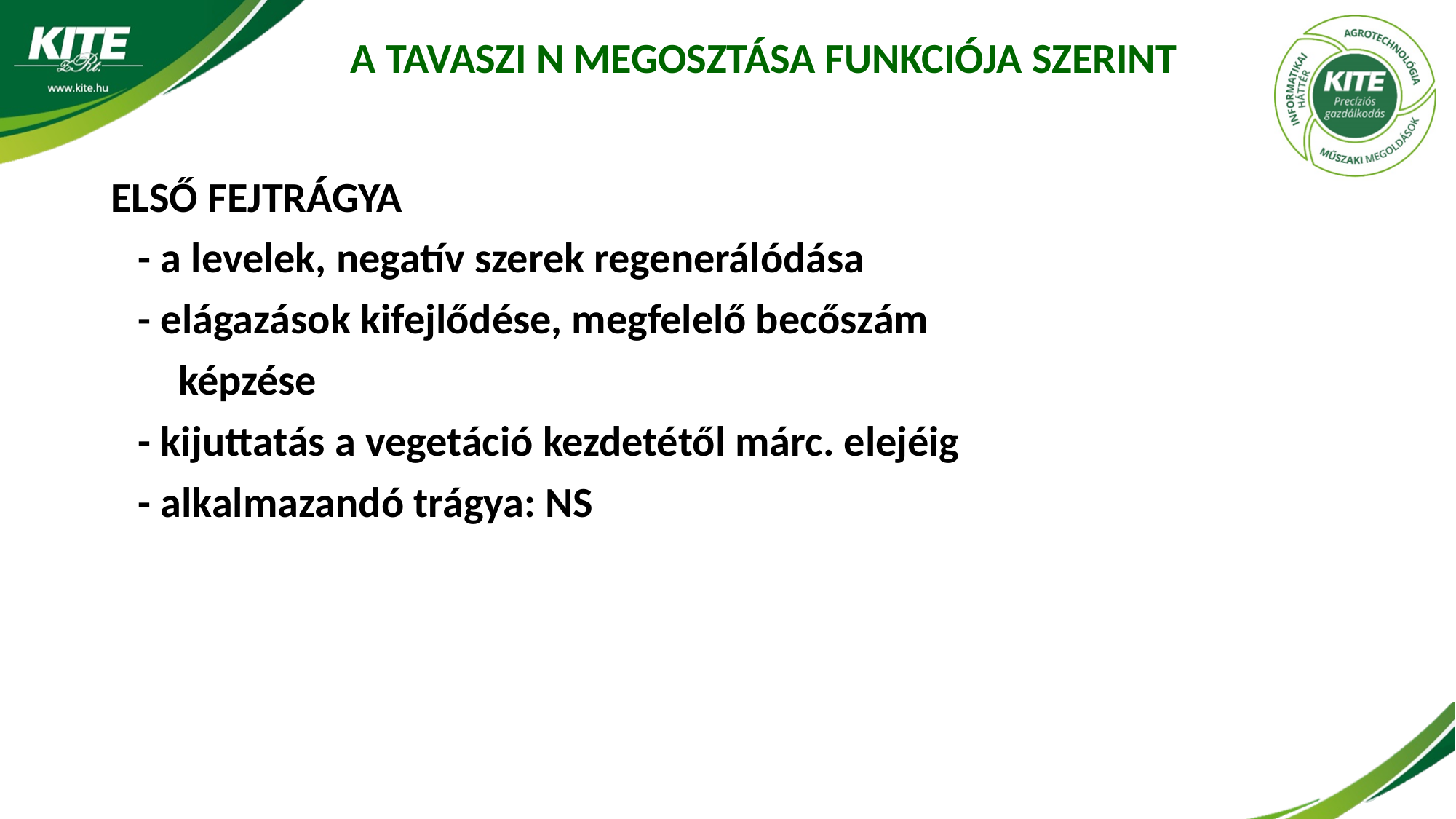

# A TAVASZI N MEGOSZTÁSA FUNKCIÓJA SZERINT
ELSŐ FEJTRÁGYA
	- a levelek, negatív szerek regenerálódása
	- elágazások kifejlődése, megfelelő becőszám
       képzése
	- kijuttatás a vegetáció kezdetétől márc. elejéig
	- alkalmazandó trágya: NS